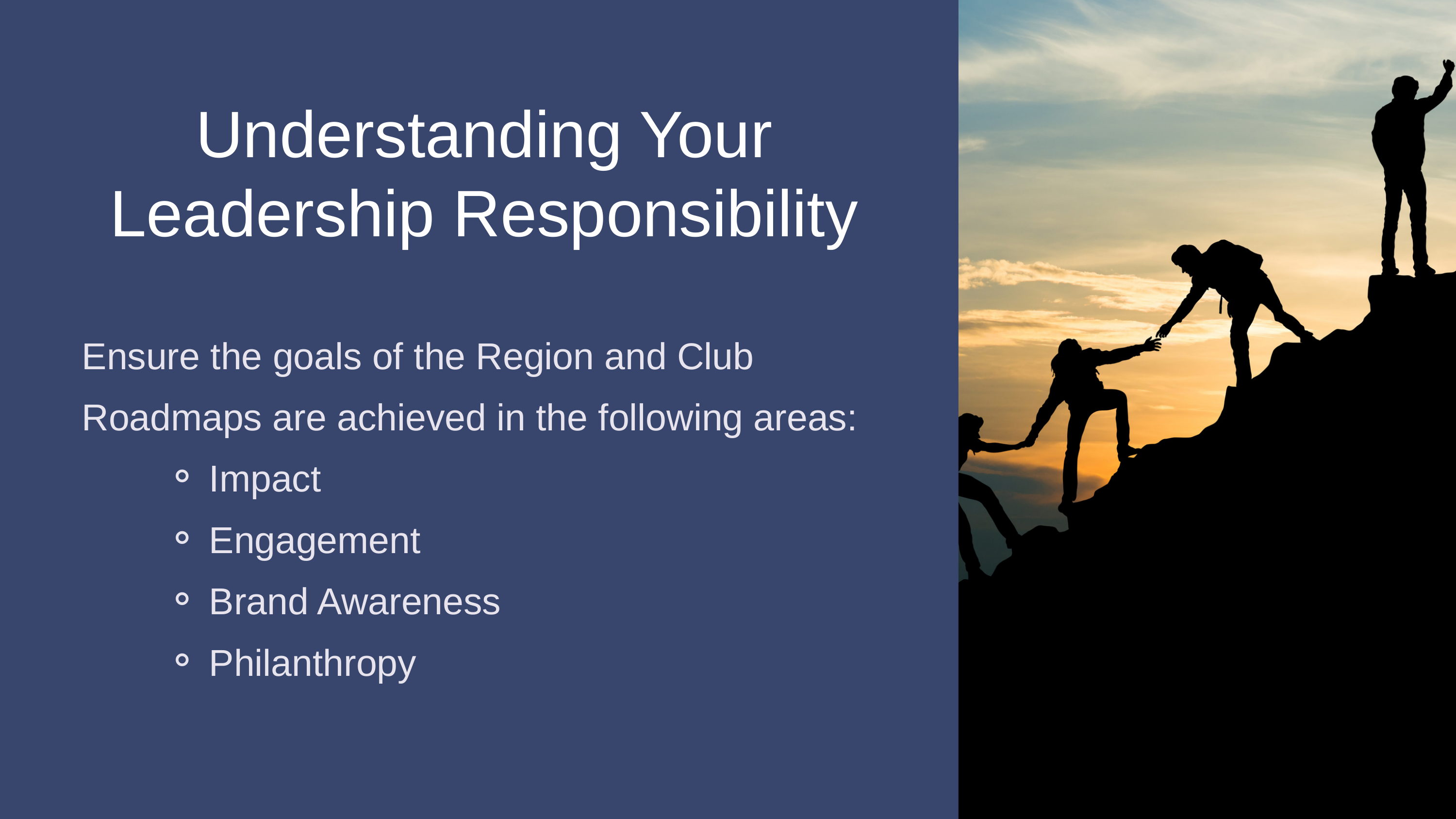

Understanding Your Leadership Responsibility
Ensure the goals of the Region and Club Roadmaps are achieved in the following areas:
Impact
Engagement
Brand Awareness
Philanthropy